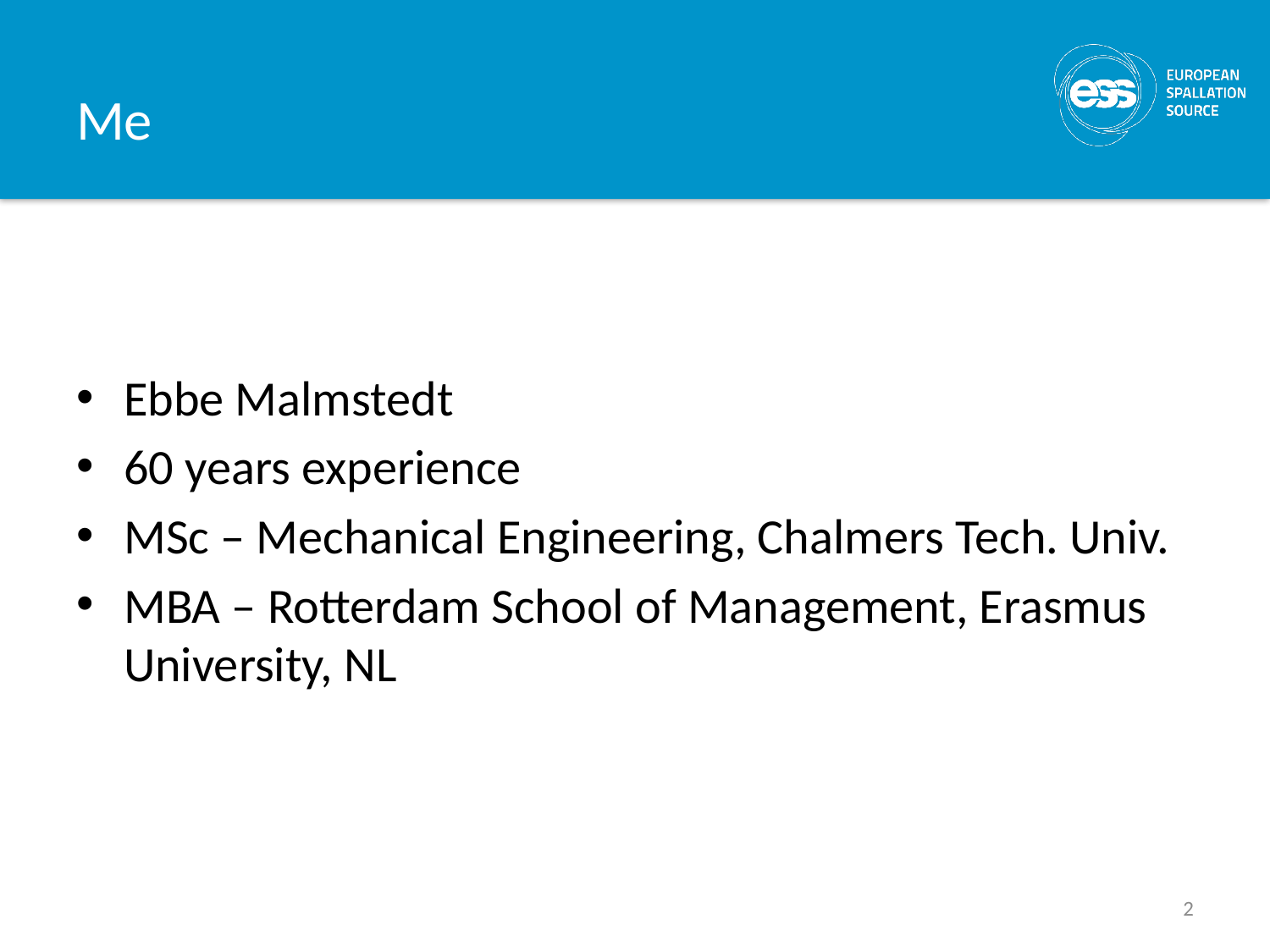

# Me

Ebbe Malmstedt
60 years experience
MSc – Mechanical Engineering, Chalmers Tech. Univ.
MBA – Rotterdam School of Management, Erasmus University, NL
2